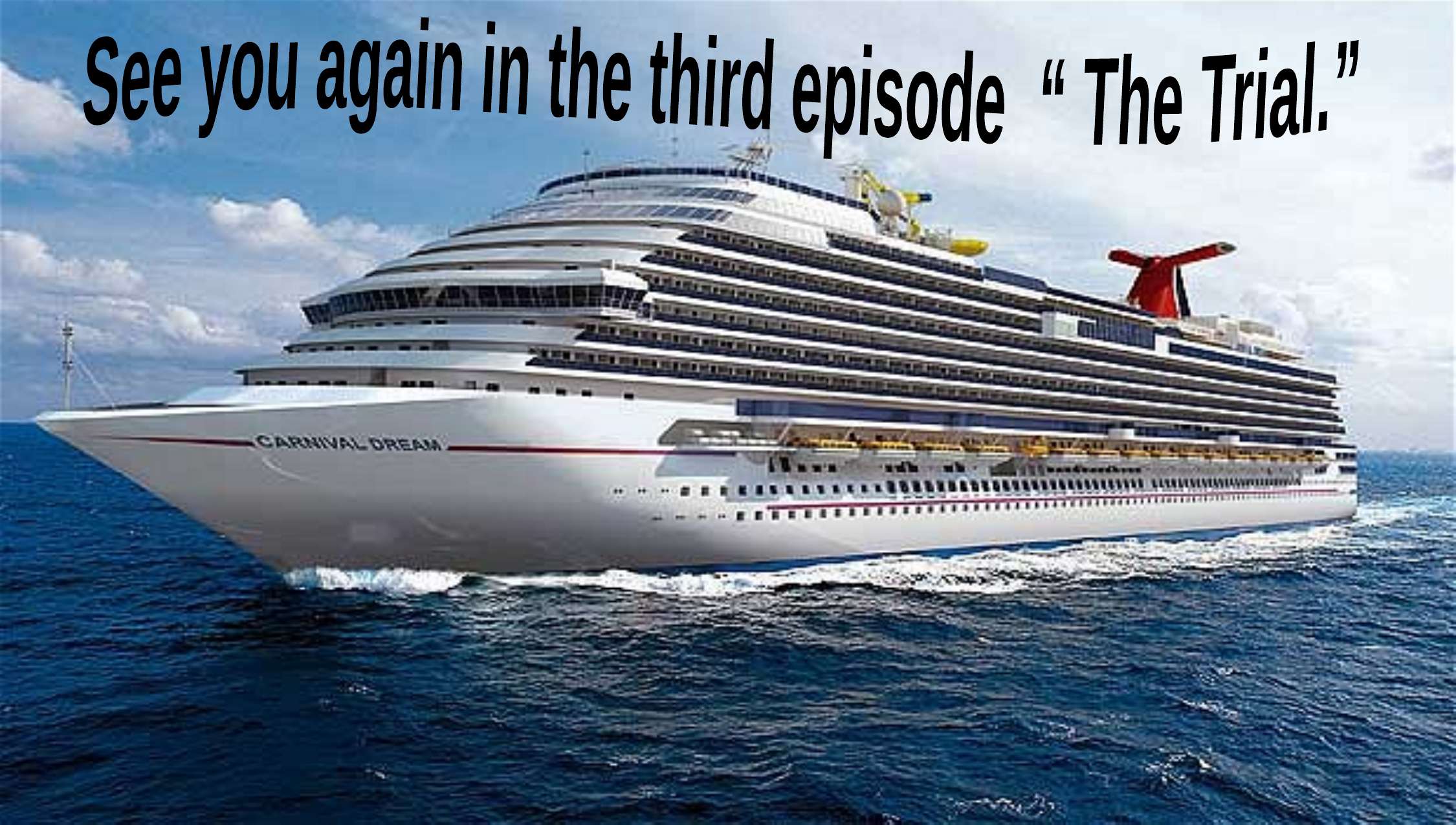

See you again in the third episode  “ The Trial.”